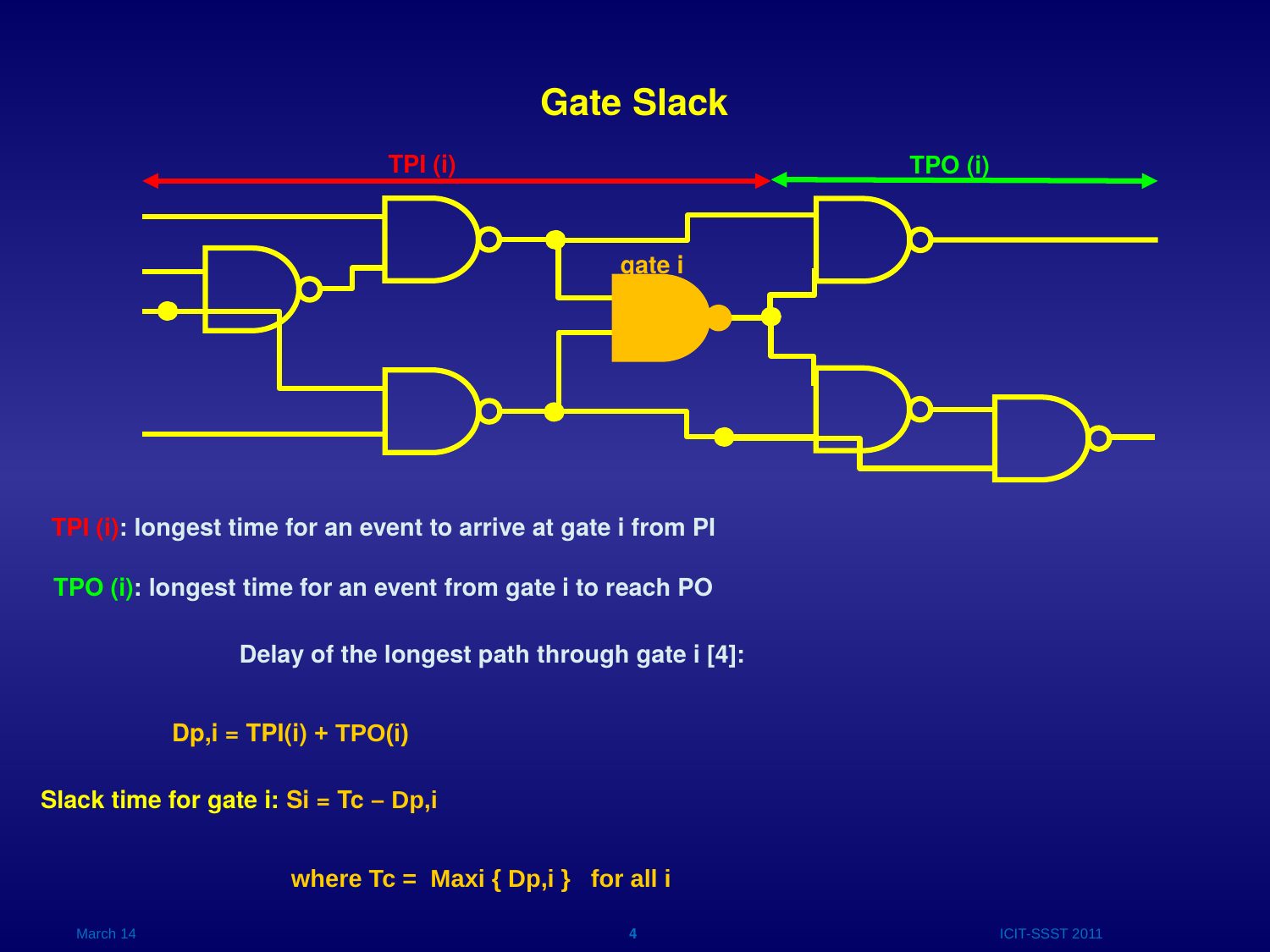

Gate Slack
TPI (i)
TPO (i)

gate i

TPI (i): longest time for an event to arrive at gate i from PI
TPO (i): longest time for an event from gate i to reach PO
Delay of the longest path through gate i [4]:
                   Dp,i = TPI(i) + TPO(i)
Slack time for gate i: Si = Tc – Dp,i
                                     where Tc =  Maxi { Dp,i }   for all i
March 14
4
ICIT-SSST 2011